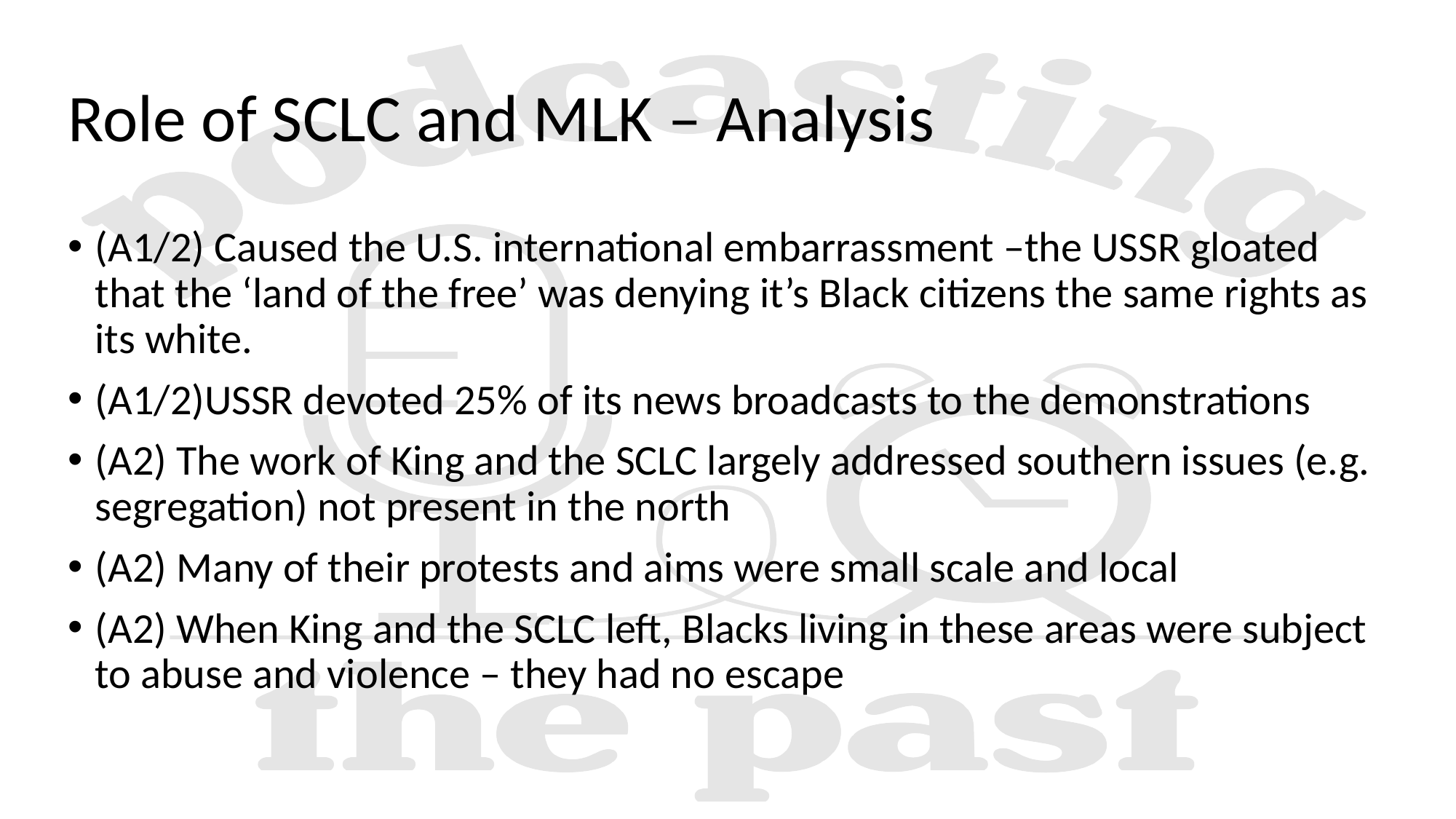

# Role of SCLC and MLK – Analysis
(A1/2) Caused the U.S. international embarrassment –the USSR gloated that the ‘land of the free’ was denying it’s Black citizens the same rights as its white.
(A1/2)USSR devoted 25% of its news broadcasts to the demonstrations
(A2) The work of King and the SCLC largely addressed southern issues (e.g. segregation) not present in the north
(A2) Many of their protests and aims were small scale and local
(A2) When King and the SCLC left, Blacks living in these areas were subject to abuse and violence – they had no escape